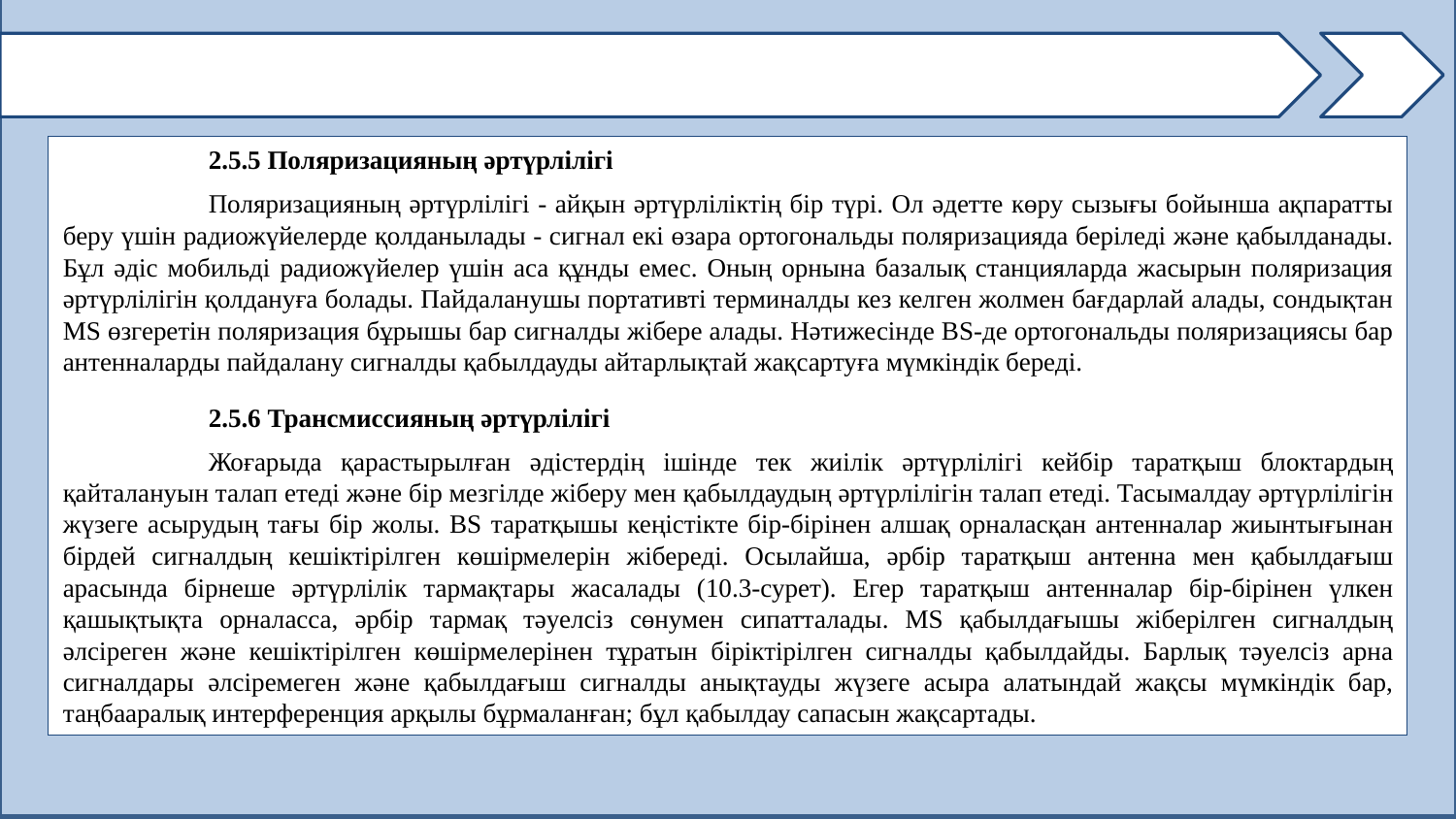

2.5.5 Поляризацияның әртүрлілігі
	Поляризацияның әртүрлілігі - айқын әртүрліліктің бір түрі. Ол әдетте көру сызығы бойынша ақпаратты беру үшін радиожүйелерде қолданылады - сигнал екі өзара ортогональды поляризацияда беріледі және қабылданады. Бұл әдіс мобильді радиожүйелер үшін аса құнды емес. Оның орнына базалық станцияларда жасырын поляризация әртүрлілігін қолдануға болады. Пайдаланушы портативті терминалды кез келген жолмен бағдарлай алады, сондықтан MS өзгеретін поляризация бұрышы бар сигналды жібере алады. Нәтижесінде BS-де ортогональды поляризациясы бар антенналарды пайдалану сигналды қабылдауды айтарлықтай жақсартуға мүмкіндік береді.
2.5.6 Трансмиссияның әртүрлілігі
	Жоғарыда қарастырылған әдістердің ішінде тек жиілік әртүрлілігі кейбір таратқыш блоктардың қайталануын талап етеді және бір мезгілде жіберу мен қабылдаудың әртүрлілігін талап етеді. Тасымалдау әртүрлілігін жүзеге асырудың тағы бір жолы. BS таратқышы кеңістікте бір-бірінен алшақ орналасқан антенналар жиынтығынан бірдей сигналдың кешіктірілген көшірмелерін жібереді. Осылайша, әрбір таратқыш антенна мен қабылдағыш арасында бірнеше әртүрлілік тармақтары жасалады (10.3-сурет). Егер таратқыш антенналар бір-бірінен үлкен қашықтықта орналасса, әрбір тармақ тәуелсіз сөнумен сипатталады. MS қабылдағышы жіберілген сигналдың әлсіреген және кешіктірілген көшірмелерінен тұратын біріктірілген сигналды қабылдайды. Барлық тәуелсіз арна сигналдары әлсіремеген және қабылдағыш сигналды анықтауды жүзеге асыра алатындай жақсы мүмкіндік бар, таңбааралық интерференция арқылы бұрмаланған; бұл қабылдау сапасын жақсартады.